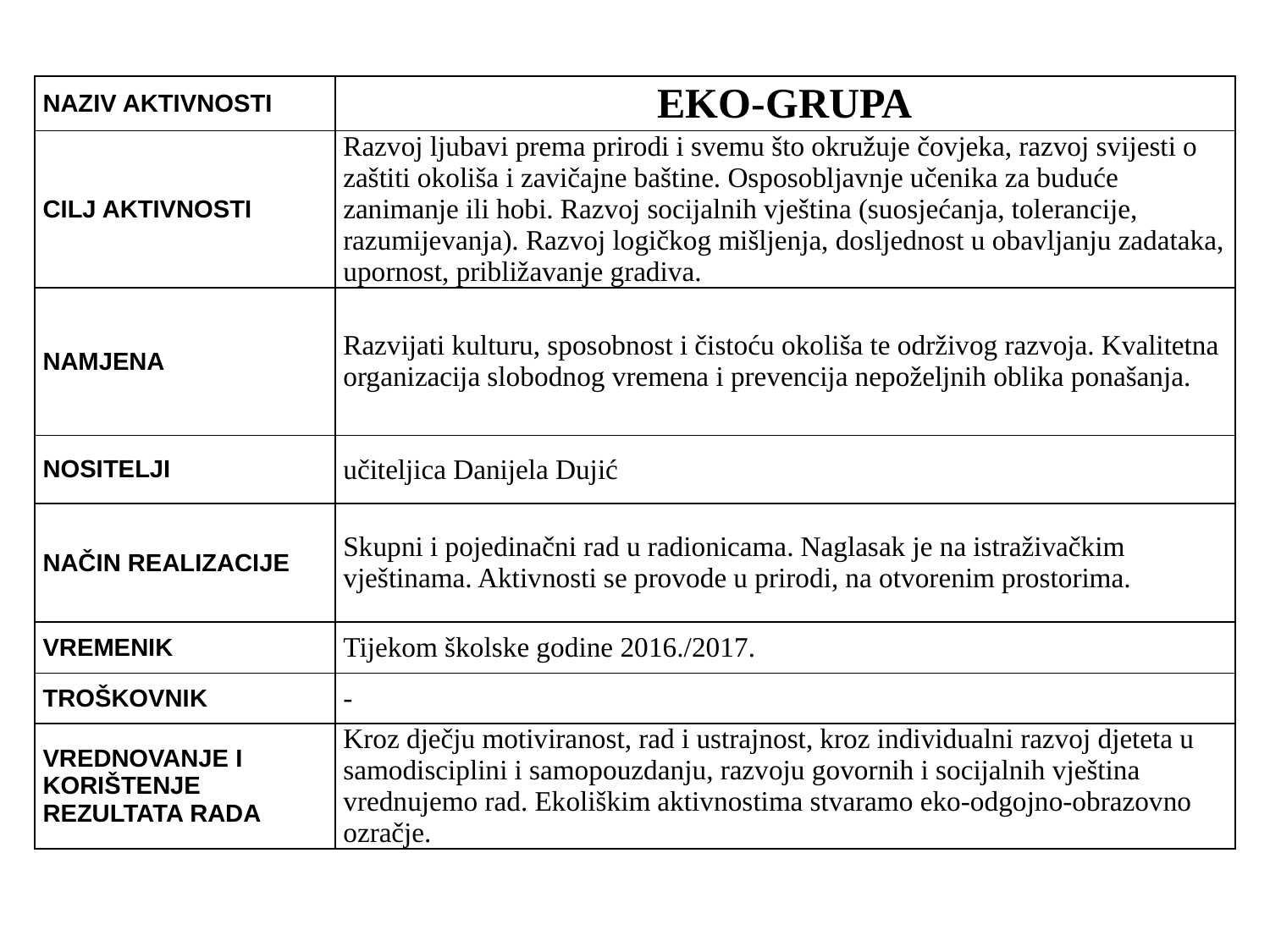

| NAZIV AKTIVNOSTI | EKO-GRUPA |
| --- | --- |
| CILJ AKTIVNOSTI | Razvoj ljubavi prema prirodi i svemu što okružuje čovjeka, razvoj svijesti o zaštiti okoliša i zavičajne baštine. Osposobljavnje učenika za buduće zanimanje ili hobi. Razvoj socijalnih vještina (suosjećanja, tolerancije, razumijevanja). Razvoj logičkog mišljenja, dosljednost u obavljanju zadataka, upornost, približavanje gradiva. |
| NAMJENA | Razvijati kulturu, sposobnost i čistoću okoliša te održivog razvoja. Kvalitetna organizacija slobodnog vremena i prevencija nepoželjnih oblika ponašanja. |
| NOSITELJI | učiteljica Danijela Dujić |
| NAČIN REALIZACIJE | Skupni i pojedinačni rad u radionicama. Naglasak je na istraživačkim vještinama. Aktivnosti se provode u prirodi, na otvorenim prostorima. |
| VREMENIK | Tijekom školske godine 2016./2017. |
| TROŠKOVNIK | - |
| VREDNOVANJE I KORIŠTENJE REZULTATA RADA | Kroz dječju motiviranost, rad i ustrajnost, kroz individualni razvoj djeteta u samodisciplini i samopouzdanju, razvoju govornih i socijalnih vještina vrednujemo rad. Ekoliškim aktivnostima stvaramo eko-odgojno-obrazovno ozračje. |